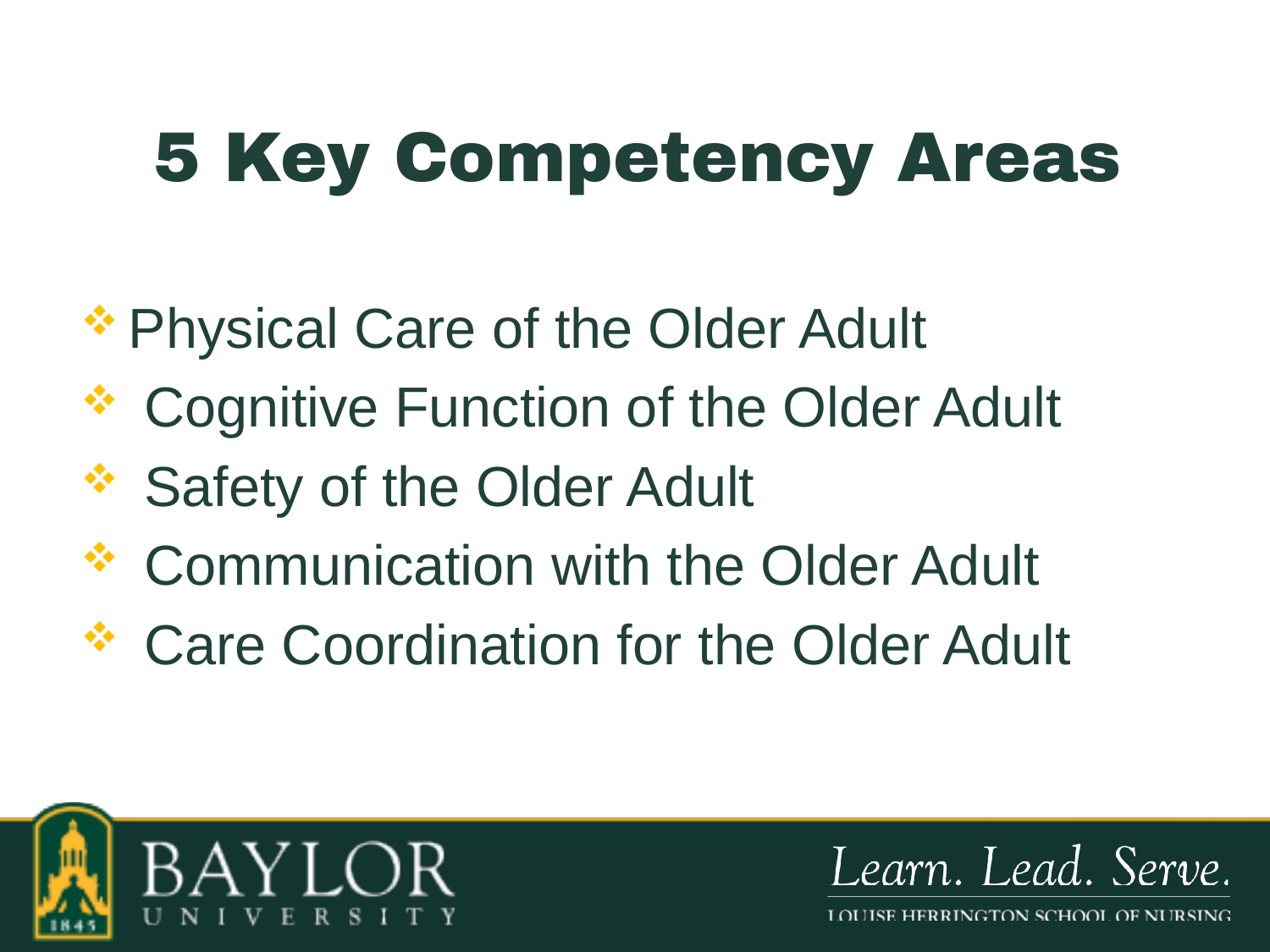

# 5 Key Competency Areas
Physical Care of the Older Adult
 Cognitive Function of the Older Adult
 Safety of the Older Adult
 Communication with the Older Adult
 Care Coordination for the Older Adult